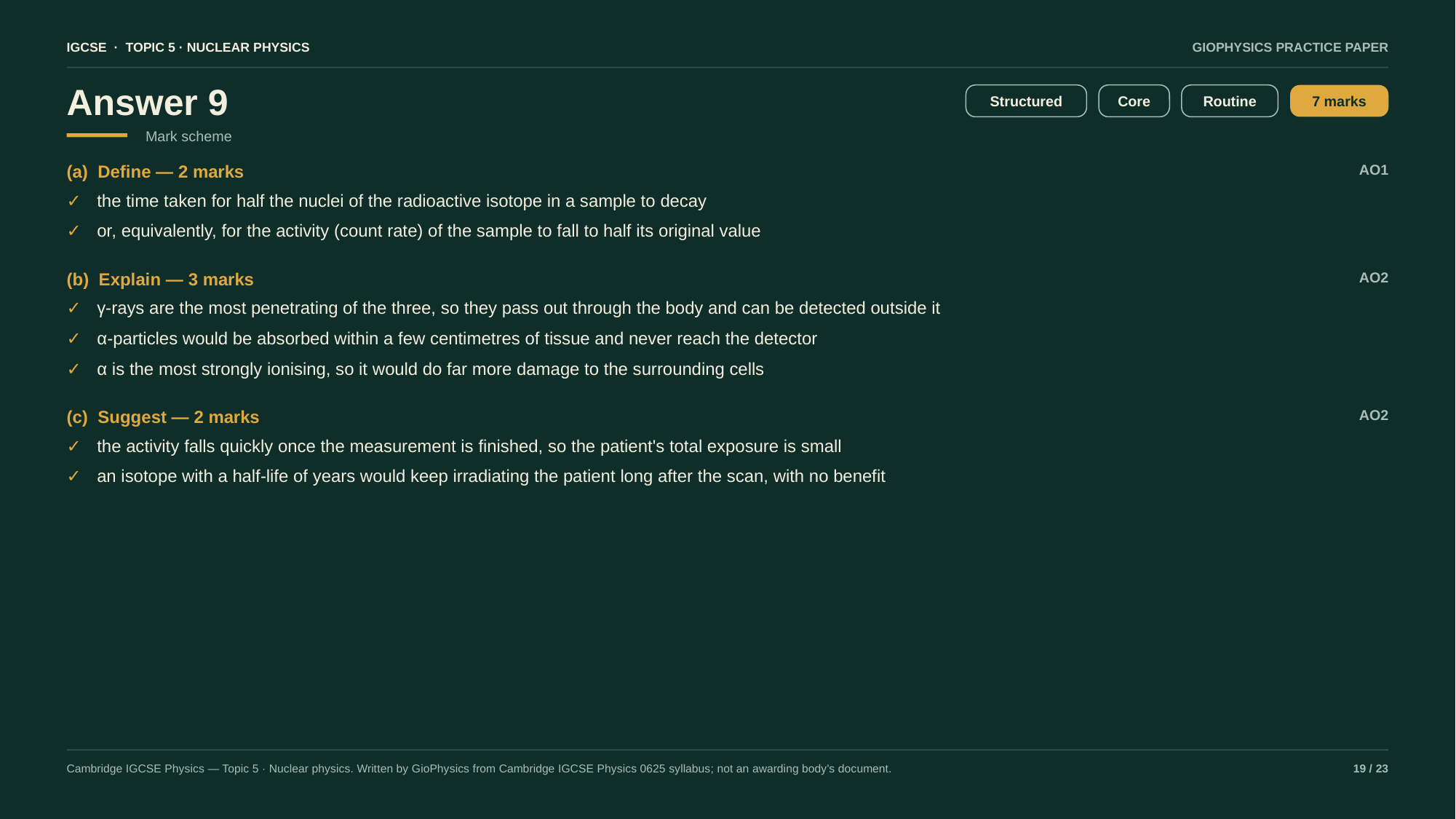

IGCSE  ·  TOPIC 5 · NUCLEAR PHYSICS
GIOPHYSICS PRACTICE PAPER

Answer 9

Structured

Core

Routine

7 marks
Mark scheme

(a)  Define — 2 marks
AO1
✓
the time taken for half the nuclei of the radioactive isotope in a sample to decay
✓
or, equivalently, for the activity (count rate) of the sample to fall to half its original value
(b)  Explain — 3 marks
AO2
✓
γ-rays are the most penetrating of the three, so they pass out through the body and can be detected outside it
✓
α-particles would be absorbed within a few centimetres of tissue and never reach the detector
✓
α is the most strongly ionising, so it would do far more damage to the surrounding cells
(c)  Suggest — 2 marks
AO2
✓
the activity falls quickly once the measurement is finished, so the patient's total exposure is small
✓
an isotope with a half-life of years would keep irradiating the patient long after the scan, with no benefit

Cambridge IGCSE Physics — Topic 5 · Nuclear physics. Written by GioPhysics from Cambridge IGCSE Physics 0625 syllabus; not an awarding body's document.
19 / 23